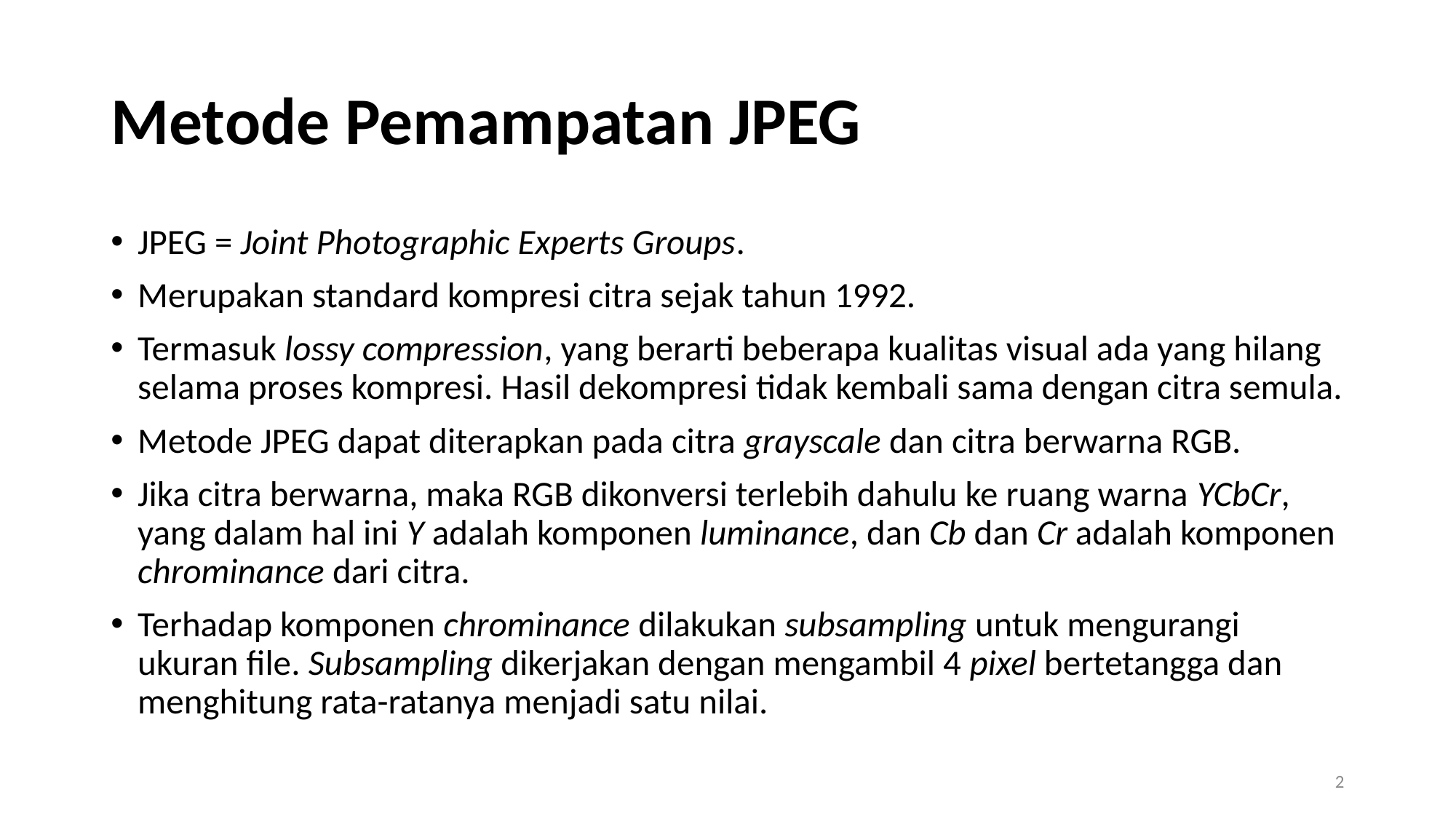

# Metode Pemampatan JPEG
JPEG = Joint Photographic Experts Groups.
Merupakan standard kompresi citra sejak tahun 1992.
Termasuk lossy compression, yang berarti beberapa kualitas visual ada yang hilang selama proses kompresi. Hasil dekompresi tidak kembali sama dengan citra semula.
Metode JPEG dapat diterapkan pada citra grayscale dan citra berwarna RGB.
Jika citra berwarna, maka RGB dikonversi terlebih dahulu ke ruang warna YCbCr, yang dalam hal ini Y adalah komponen luminance, dan Cb dan Cr adalah komponen chrominance dari citra.
Terhadap komponen chrominance dilakukan subsampling untuk mengurangi ukuran file. Subsampling dikerjakan dengan mengambil 4 pixel bertetangga dan menghitung rata-ratanya menjadi satu nilai.
2